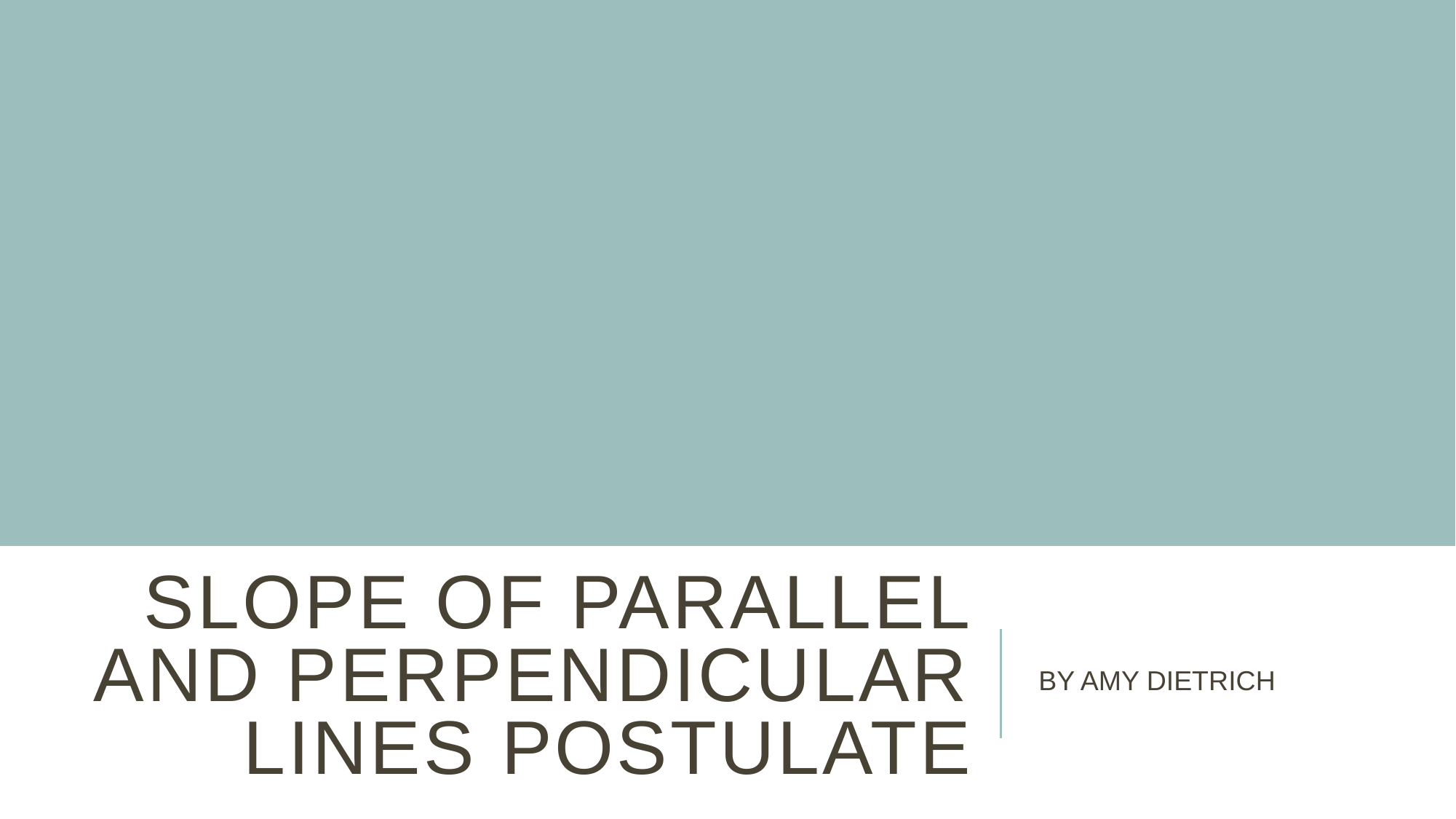

# Slope of parallel and perpendicular lines postulate
BY AMY DIETRICH